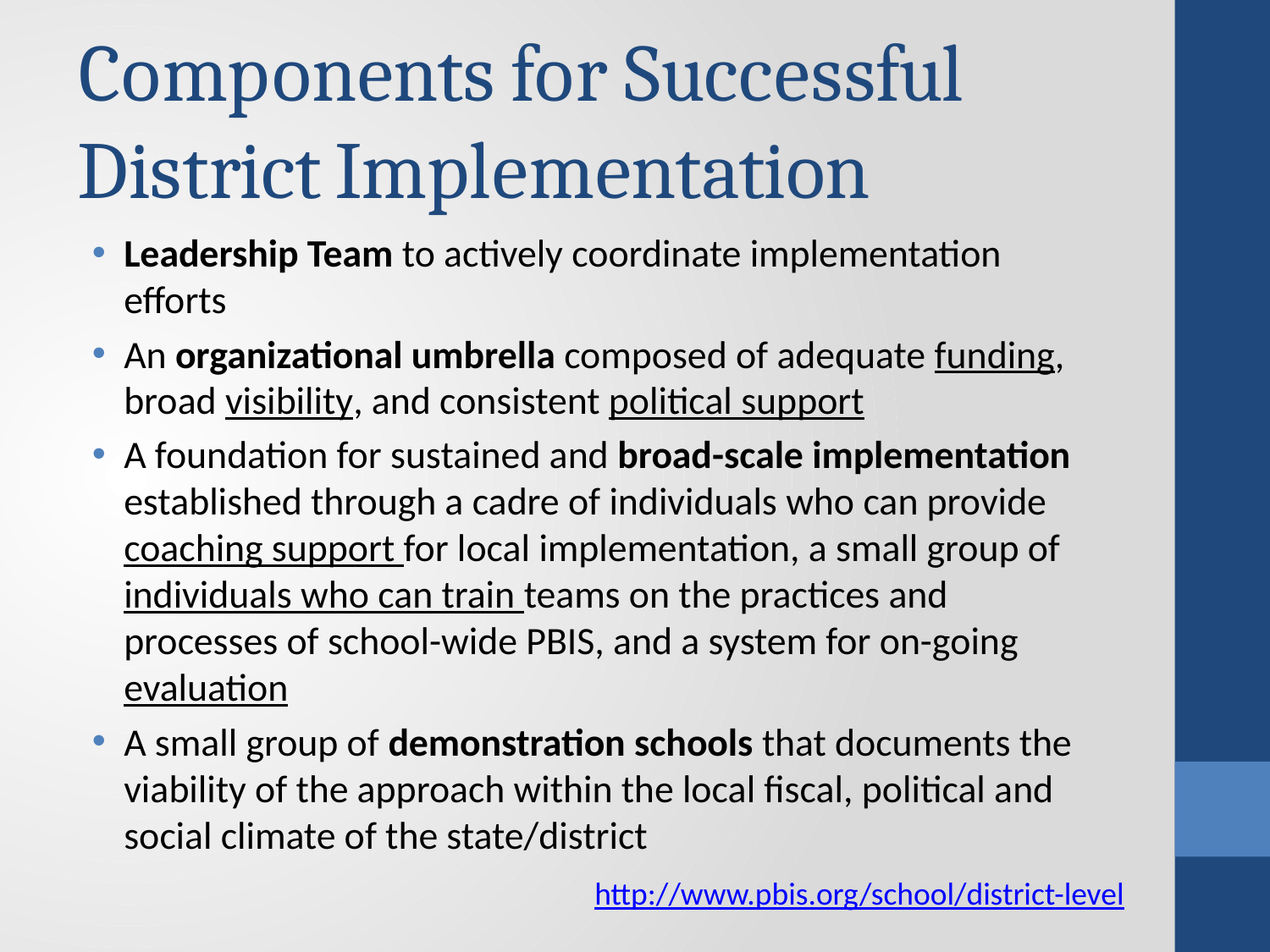

# Components for Successful District Implementation
Leadership Team to actively coordinate implementation efforts
An organizational umbrella composed of adequate funding, broad visibility, and consistent political support
A foundation for sustained and broad-scale implementation established through a cadre of individuals who can provide coaching support for local implementation, a small group of individuals who can train teams on the practices and processes of school-wide PBIS, and a system for on-going evaluation
A small group of demonstration schools that documents the viability of the approach within the local fiscal, political and social climate of the state/district
http://www.pbis.org/school/district-level